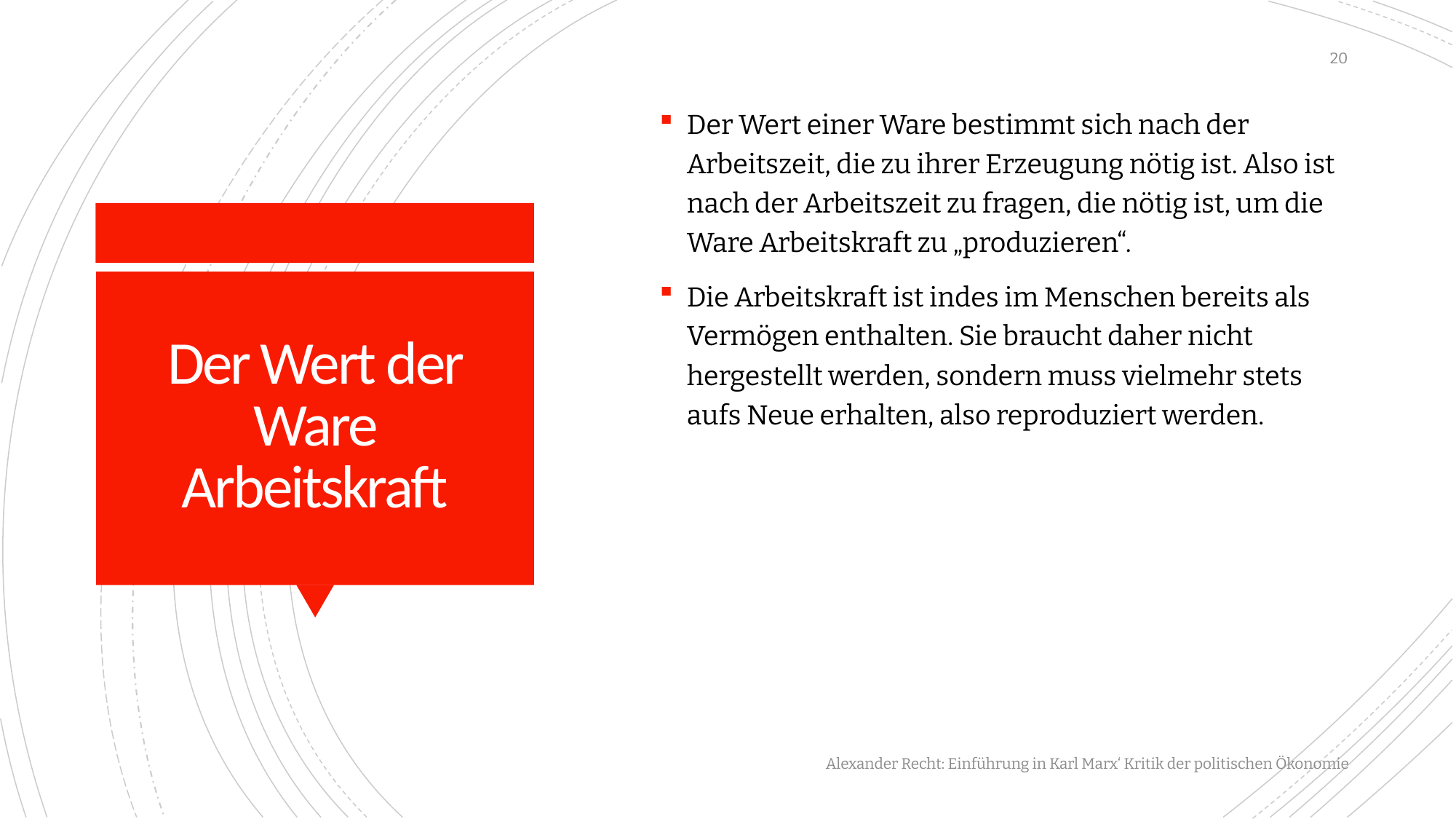

20
Der Wert einer Ware bestimmt sich nach der Arbeitszeit, die zu ihrer Erzeugung nötig ist. Also ist nach der Arbeitszeit zu fragen, die nötig ist, um die Ware Arbeitskraft zu „produzieren“.
Die Arbeitskraft ist indes im Menschen bereits als Vermögen enthalten. Sie braucht daher nicht hergestellt werden, sondern muss vielmehr stets aufs Neue erhalten, also reproduziert werden.
# Der Wert der Ware Arbeitskraft
Alexander Recht: Einführung in Karl Marx‘ Kritik der politischen Ökonomie